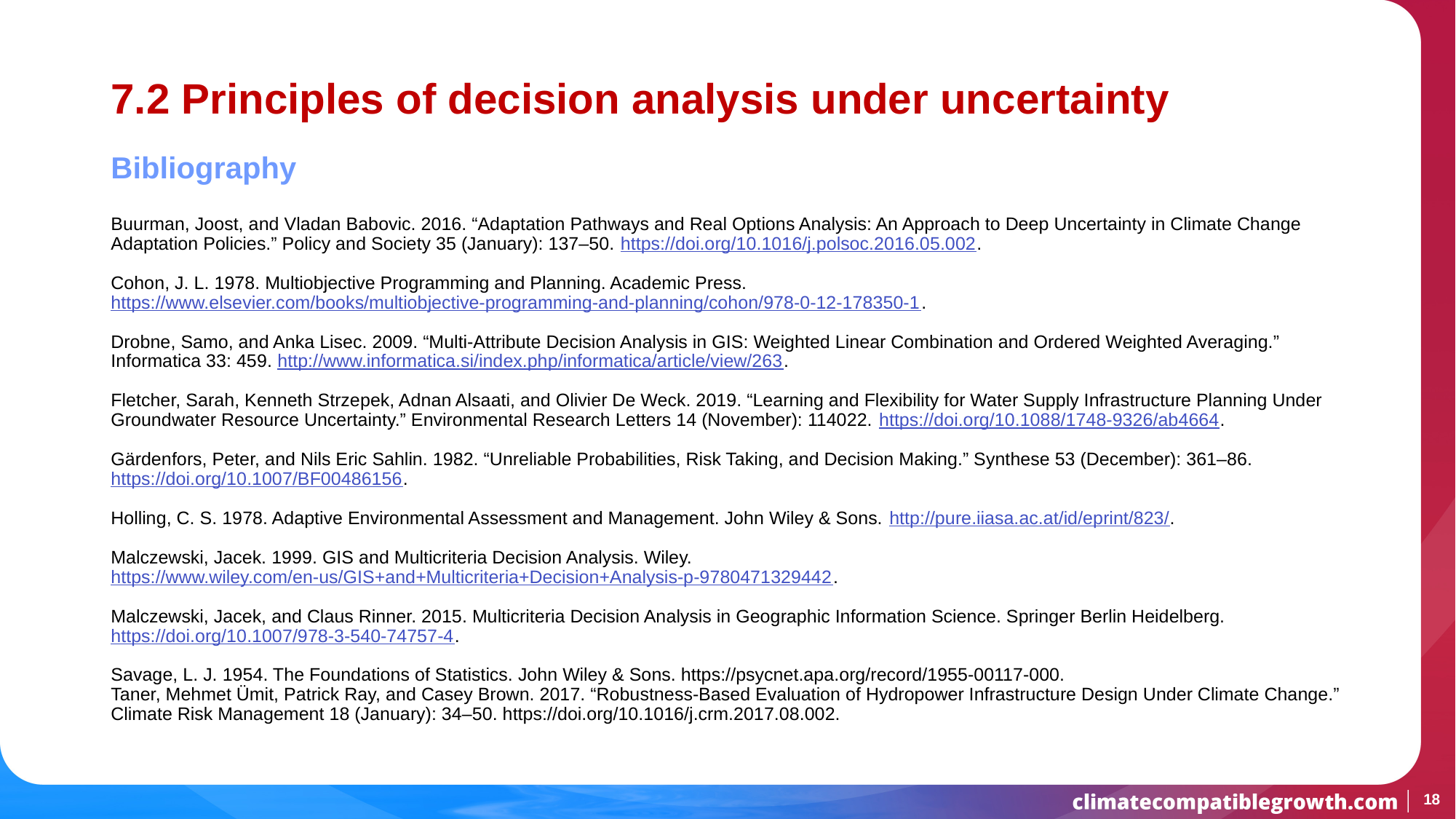

# 7.2 Principles of decision analysis under uncertainty
Bibliography

Buurman, Joost, and Vladan Babovic. 2016. “Adaptation Pathways and Real Options Analysis: An Approach to Deep Uncertainty in Climate Change Adaptation Policies.” Policy and Society 35 (January): 137–50. https://doi.org/10.1016/j.polsoc.2016.05.002.

Cohon, J. L. 1978. Multiobjective Programming and Planning. Academic Press. https://www.elsevier.com/books/multiobjective-programming-and-planning/cohon/978-0-12-178350-1.

Drobne, Samo, and Anka Lisec. 2009. “Multi-Attribute Decision Analysis in GIS: Weighted Linear Combination and Ordered Weighted Averaging.” Informatica 33: 459. http://www.informatica.si/index.php/informatica/article/view/263.

Fletcher, Sarah, Kenneth Strzepek, Adnan Alsaati, and Olivier De Weck. 2019. “Learning and Flexibility for Water Supply Infrastructure Planning Under Groundwater Resource Uncertainty.” Environmental Research Letters 14 (November): 114022. https://doi.org/10.1088/1748-9326/ab4664.

Gärdenfors, Peter, and Nils Eric Sahlin. 1982. “Unreliable Probabilities, Risk Taking, and Decision Making.” Synthese 53 (December): 361–86. https://doi.org/10.1007/BF00486156.

Holling, C. S. 1978. Adaptive Environmental Assessment and Management. John Wiley & Sons. http://pure.iiasa.ac.at/id/eprint/823/.

Malczewski, Jacek. 1999. GIS and Multicriteria Decision Analysis. Wiley. https://www.wiley.com/en-us/GIS+and+Multicriteria+Decision+Analysis-p-9780471329442.

Malczewski, Jacek, and Claus Rinner. 2015. Multicriteria Decision Analysis in Geographic Information Science. Springer Berlin Heidelberg. https://doi.org/10.1007/978-3-540-74757-4.

Savage, L. J. 1954. The Foundations of Statistics. John Wiley & Sons. https://psycnet.apa.org/record/1955-00117-000.
Taner, Mehmet Ümit, Patrick Ray, and Casey Brown. 2017. “Robustness-Based Evaluation of Hydropower Infrastructure Design Under Climate Change.” Climate Risk Management 18 (January): 34–50. https://doi.org/10.1016/j.crm.2017.08.002.
18